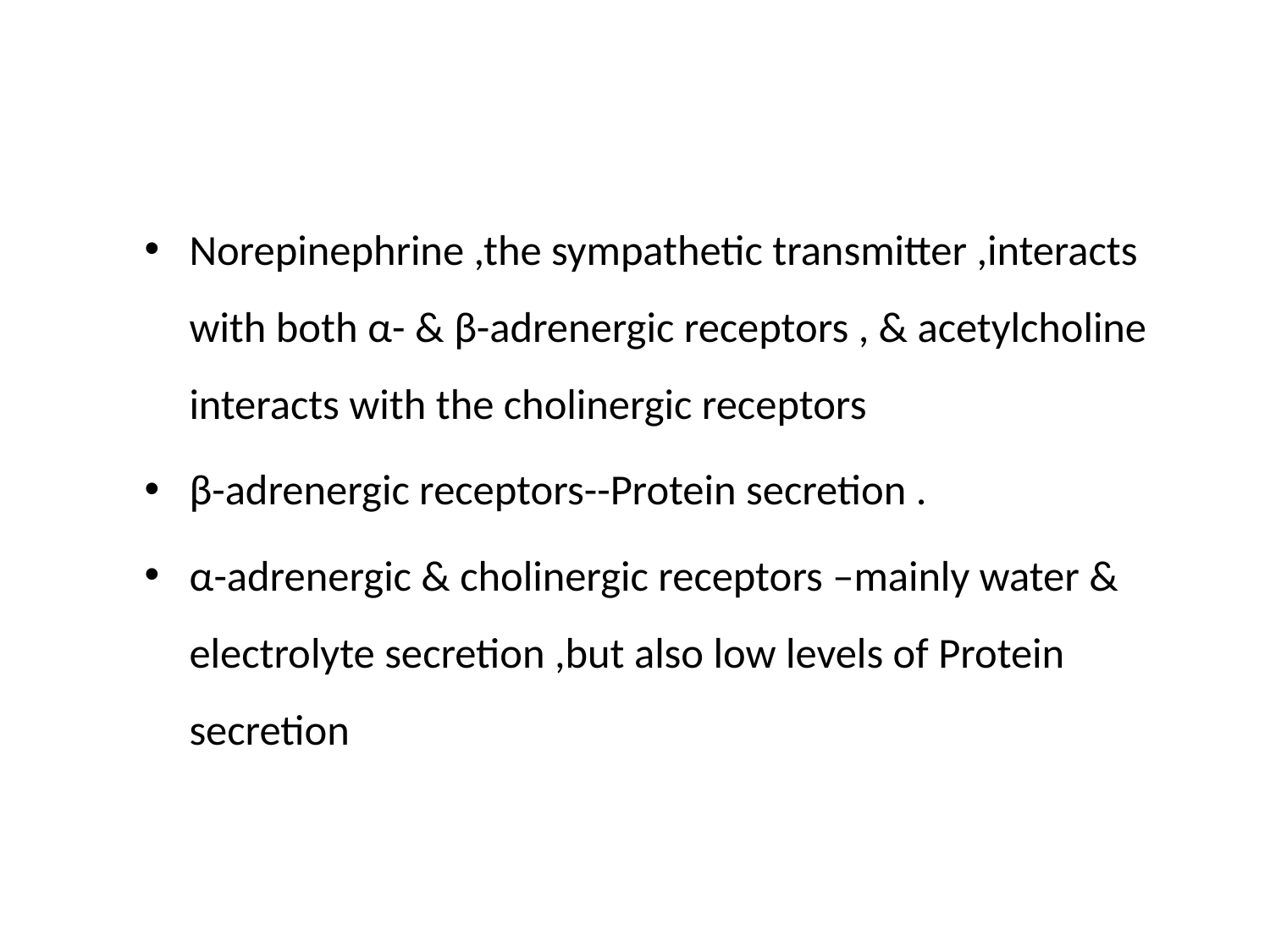

#
Norepinephrine ,the sympathetic transmitter ,interacts with both α- & β-adrenergic receptors , & acetylcholine interacts with the cholinergic receptors
β-adrenergic receptors--Protein secretion .
α-adrenergic & cholinergic receptors –mainly water & electrolyte secretion ,but also low levels of Protein secretion